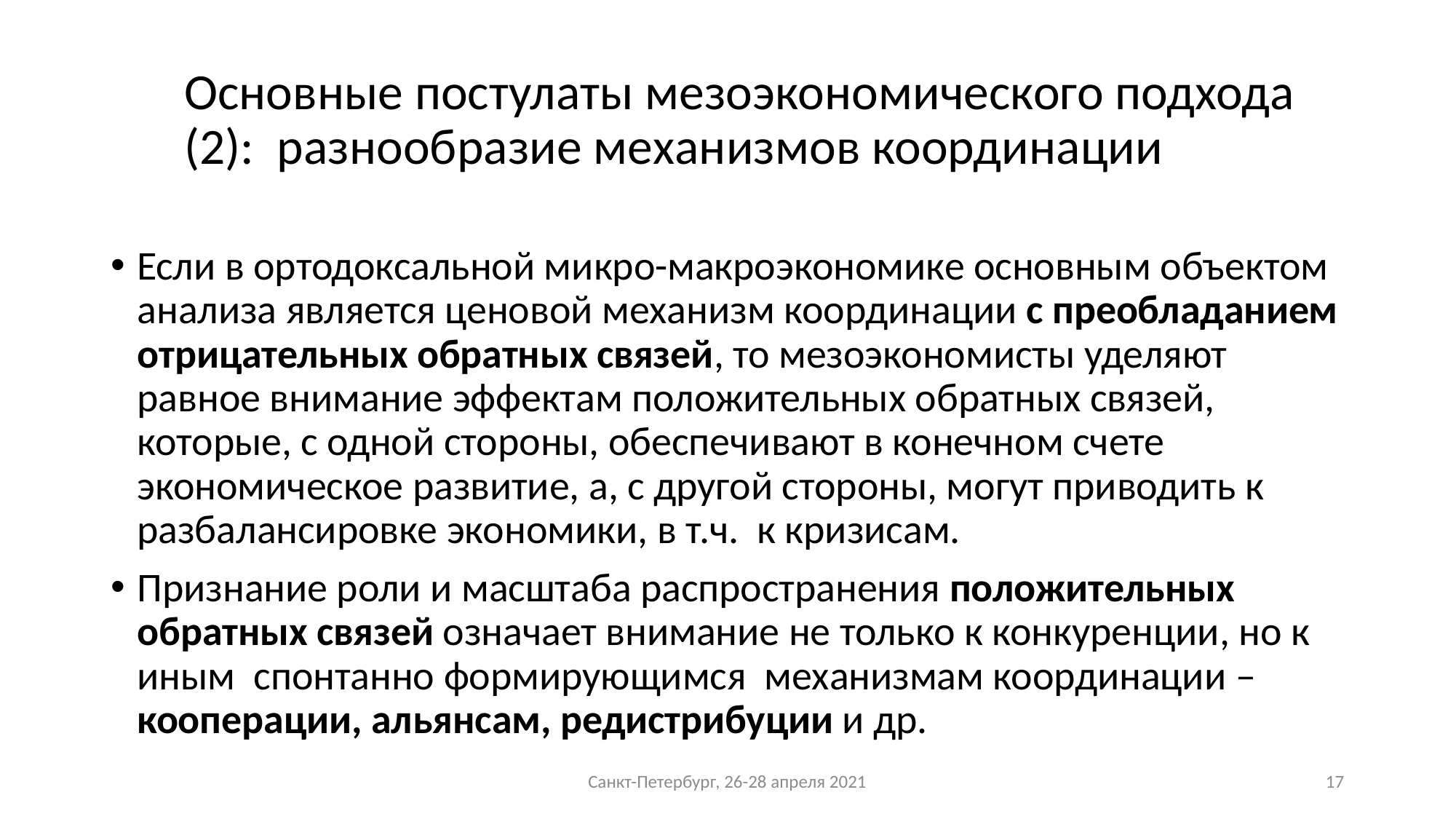

# Основные постулаты мезоэкономического подхода (2):  разнообразие механизмов координации
Если в ортодоксальной микро-макроэкономике основным объектом анализа является ценовой механизм координации с преобладанием отрицательных обратных связей, то мезоэкономисты уделяют равное внимание эффектам положительных обратных связей, которые, c одной стороны, обеспечивают в конечном счете экономическое развитие, а, с другой стороны, могут приводить к разбалансировке экономики, в т.ч.  к кризисам.
Признание роли и масштаба распространения положительных обратных связей означает внимание не только к конкуренции, но к иным  спонтанно формирующимся  механизмам координации – кооперации, альянсам, редистрибуции и др.
Санкт-Петербург, 26-28 апреля 2021
17